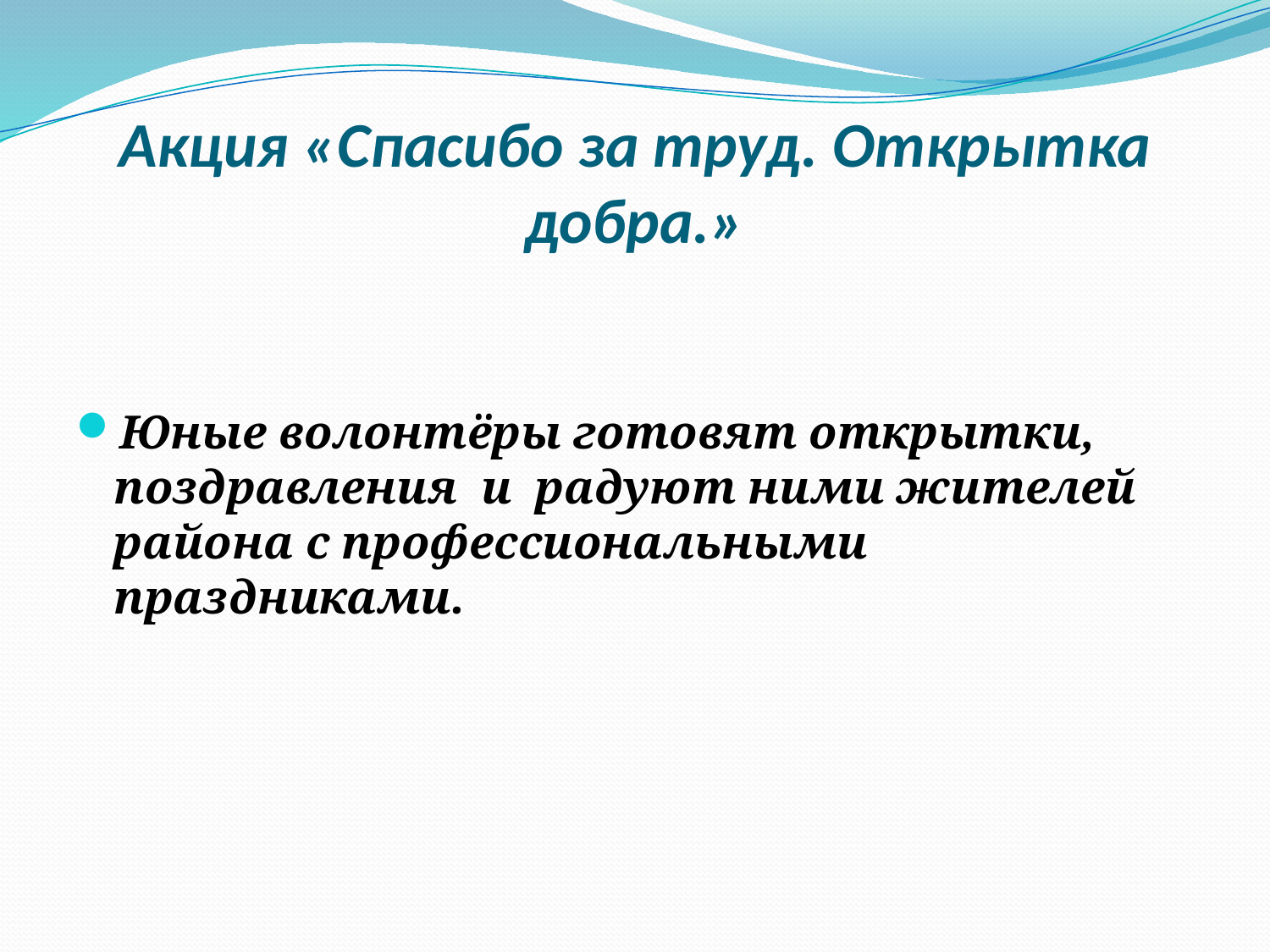

# Акция «Спасибо за труд. Открытка добра.»

Юные волонтёры готовят открытки, поздравления  и  радуют ними жителей  района с профессиональными праздниками.